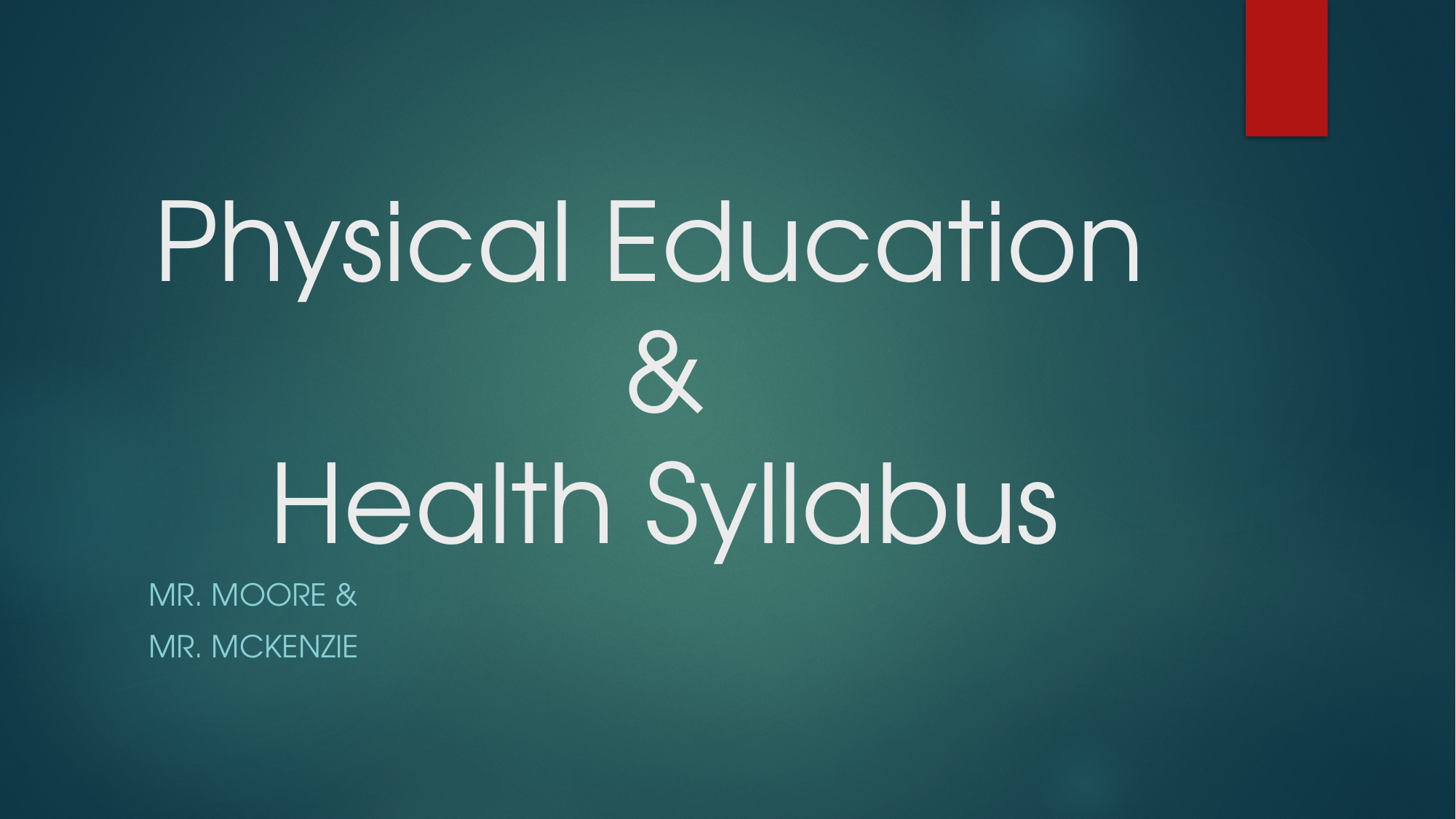

# Physical Education & Health Syllabus
Mr. Moore &
Mr. mckenzie